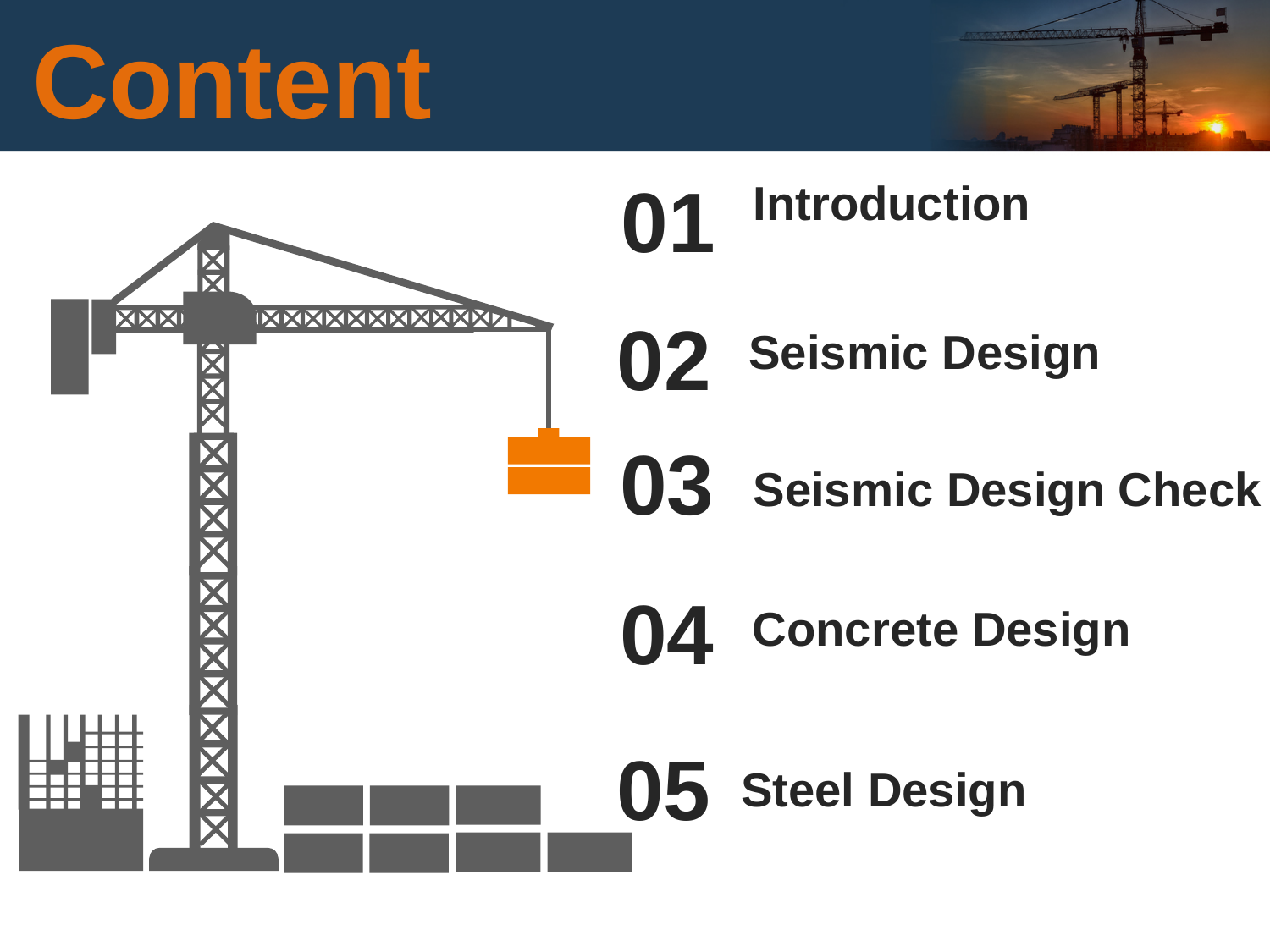

# Content
01
Introduction

02
Seismic Design
03
Seismic Design Check
04
Concrete Design

05
Steel Design